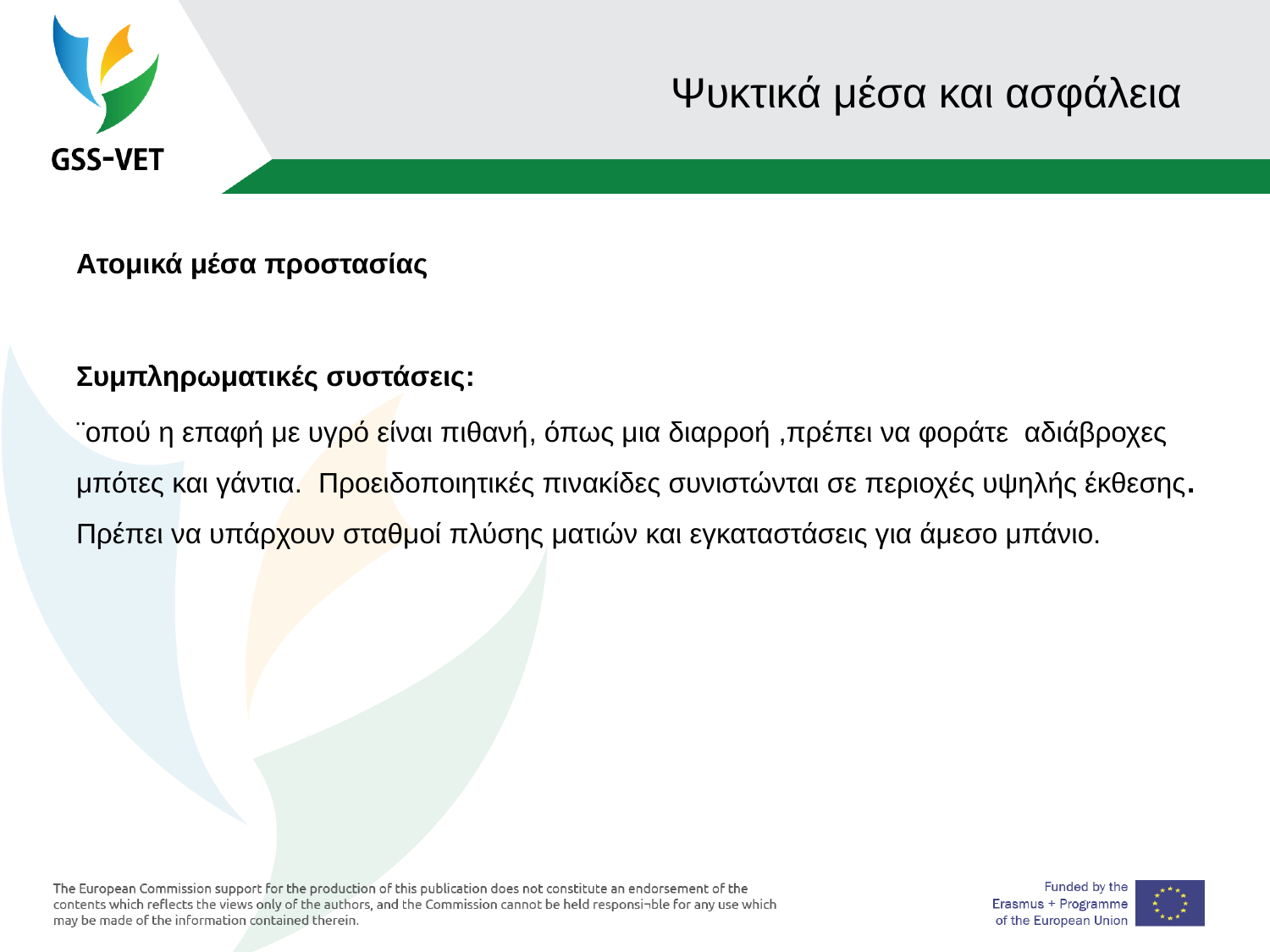

# Ψυκτικά μέσα και ασφάλεια
Ατομικά μέσα προστασίας

Συμπληρωματικές συστάσεις:
¨οπού η επαφή με υγρό είναι πιθανή, όπως μια διαρροή ,πρέπει να φοράτε  αδιάβροχες μπότες και γάντια.  Προειδοποιητικές πινακίδες συνιστώνται σε περιοχές υψηλής έκθεσης. Πρέπει να υπάρχουν σταθμοί πλύσης ματιών και εγκαταστάσεις για άμεσο μπάνιο.